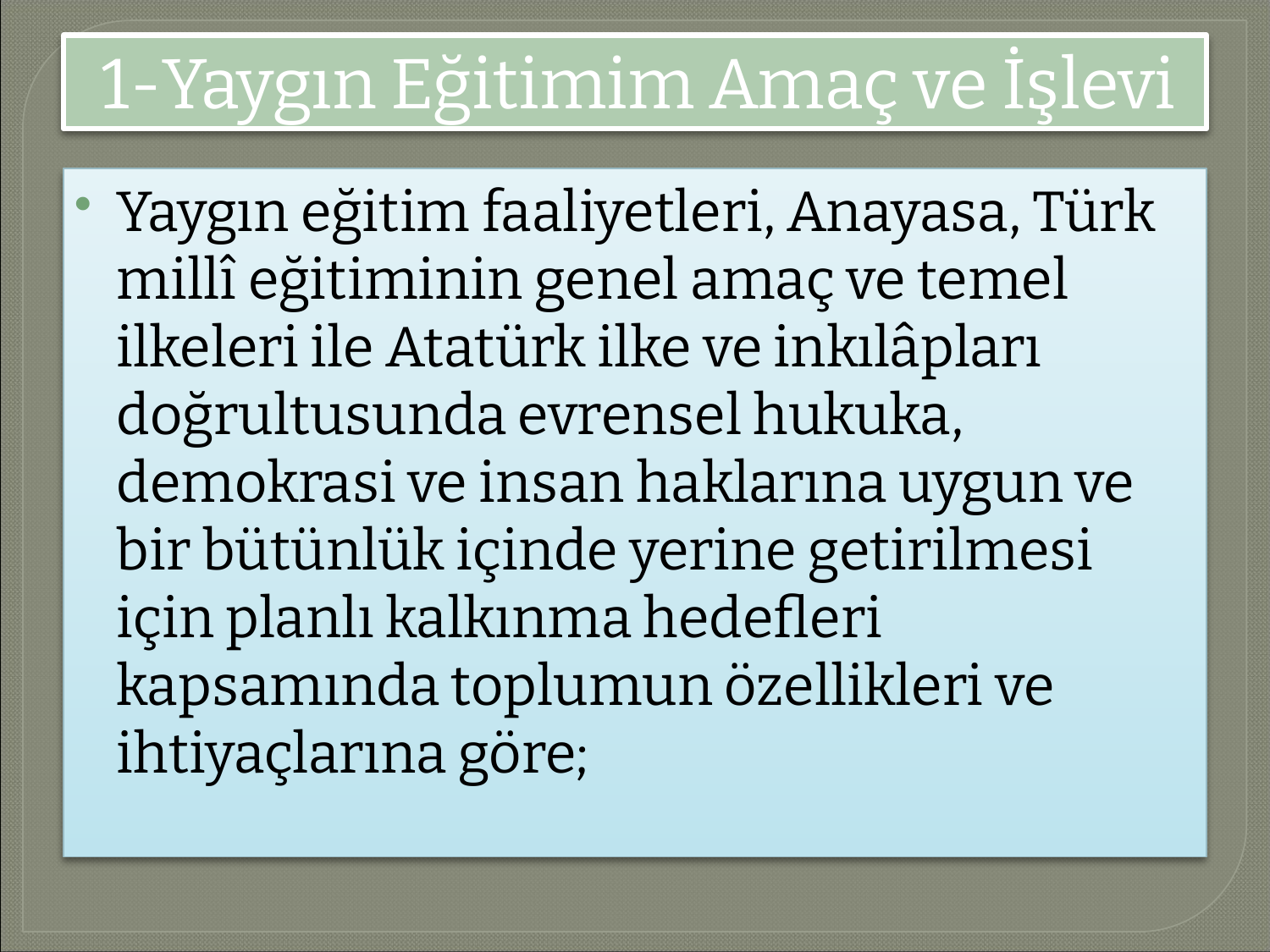

# 1-Yaygın Eğitimim Amaç ve İşlevi
Yaygın eğitim faaliyetleri, Anayasa, Türk millî eğitiminin genel amaç ve temel ilkeleri ile Atatürk ilke ve inkılâpları doğrultusunda evrensel hukuka, demokrasi ve insan haklarına uygun ve bir bütünlük içinde yerine getirilmesi için planlı kalkınma hedefleri kapsamında toplumun özellikleri ve ihtiyaçlarına göre;